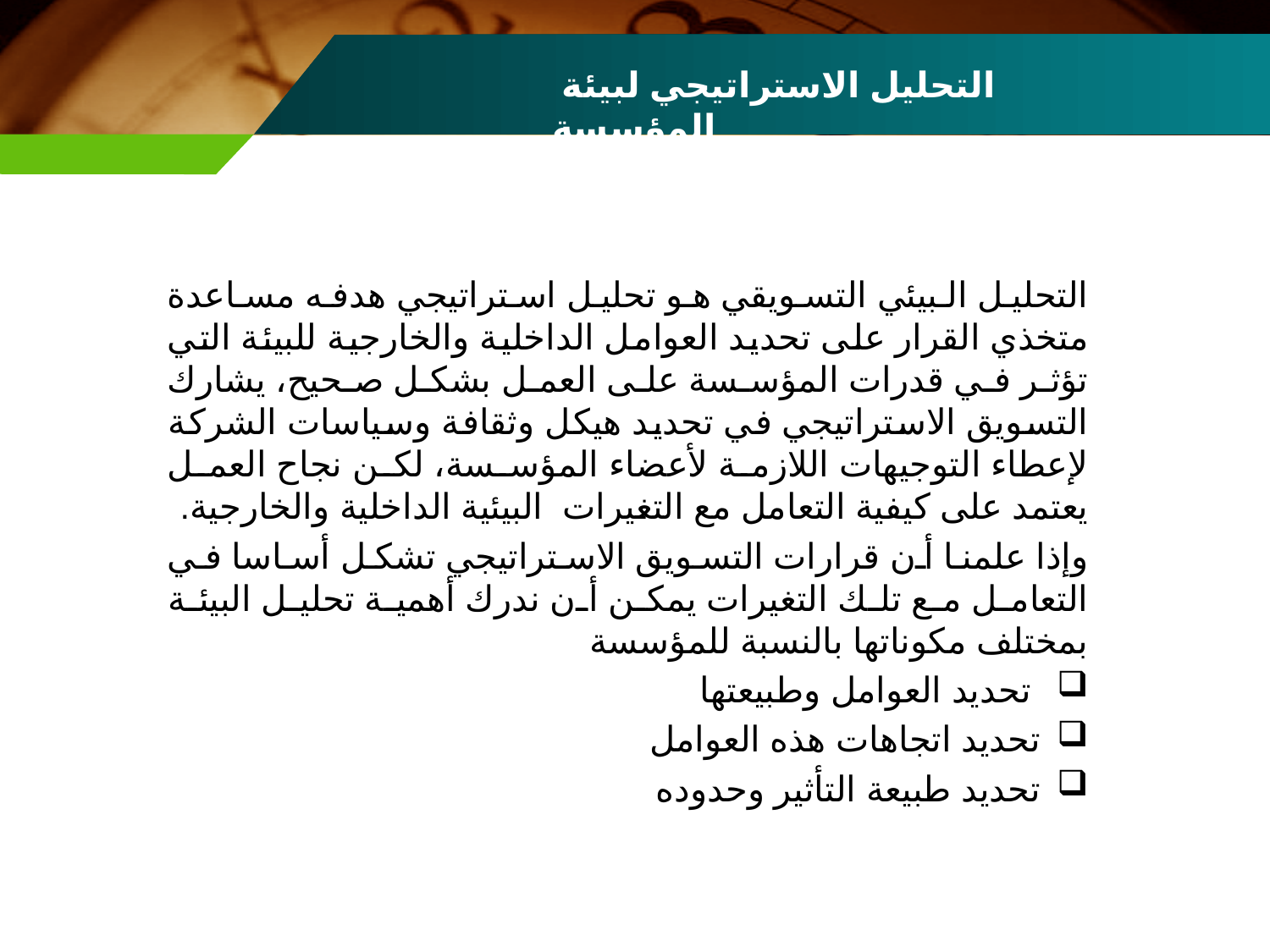

التحليل الاستراتيجي لبيئة المؤسسة
التحليل البيئي التسويقي هو تحليل استراتيجي هدفه مساعدة متخذي القرار على تحديد العوامل الداخلية والخارجية للبيئة التي تؤثر في قدرات المؤسسة على العمل بشكل صحيح، يشارك التسويق الاستراتيجي في تحديد هيكل وثقافة وسياسات الشركة لإعطاء التوجيهات اللازمة لأعضاء المؤسسة، لكن نجاح العمل يعتمد على كيفية التعامل مع التغيرات  البيئية الداخلية والخارجية.
وإذا علمنا أن قرارات التسويق الاستراتيجي تشكل أساسا في التعامل مع تلك التغيرات يمكن أن ندرك أهمية تحليل البيئة بمختلف مكوناتها بالنسبة للمؤسسة
 تحديد العوامل وطبيعتها
تحديد اتجاهات هذه العوامل
تحديد طبيعة التأثير وحدوده